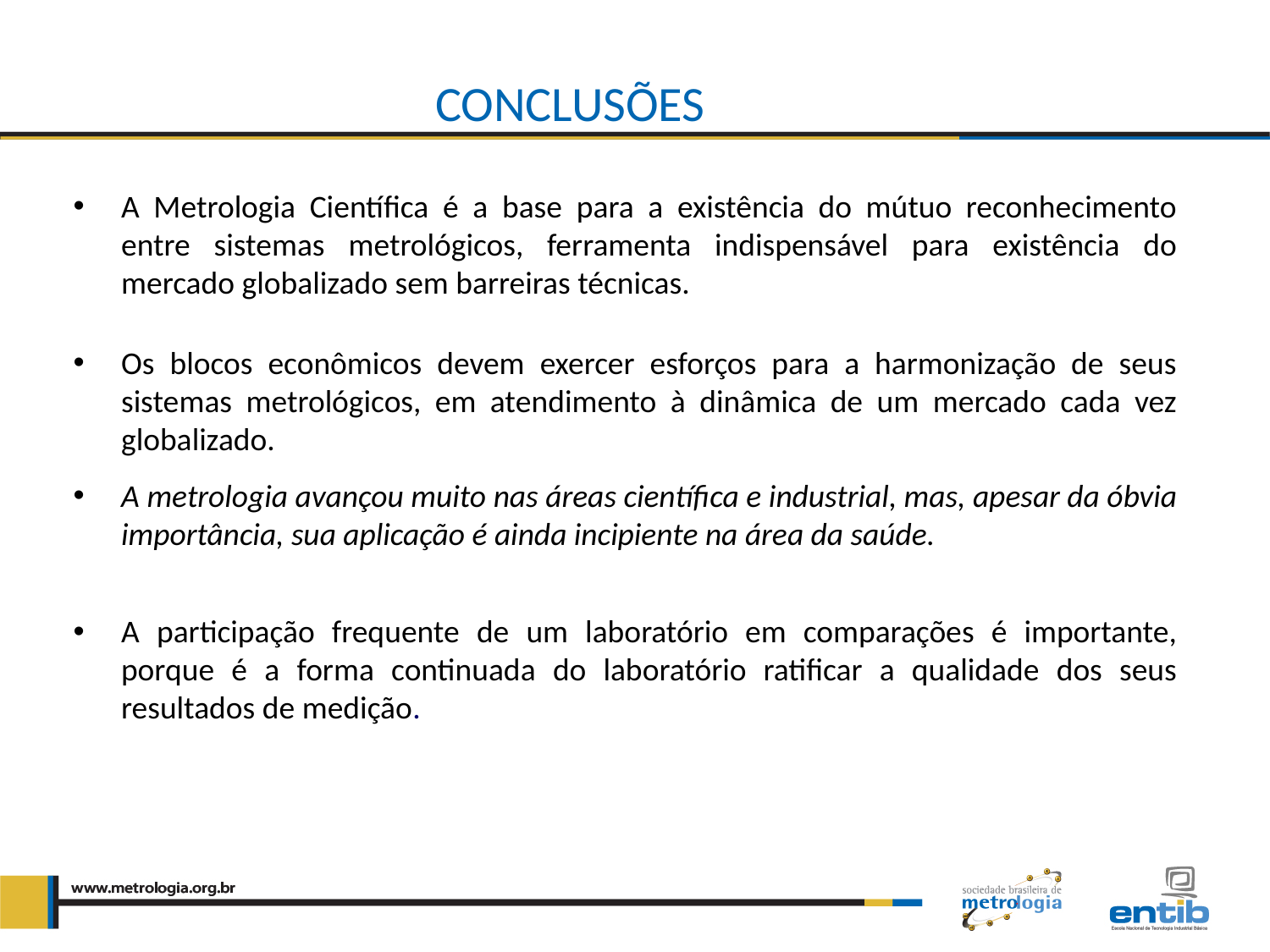

CONCLUSÕES
A Metrologia Científica é a base para a existência do mútuo reconhecimento entre sistemas metrológicos, ferramenta indispensável para existência do mercado globalizado sem barreiras técnicas.
Os blocos econômicos devem exercer esforços para a harmonização de seus sistemas metrológicos, em atendimento à dinâmica de um mercado cada vez globalizado.
A metrologia avançou muito nas áreas científica e industrial, mas, apesar da óbvia importância, sua aplicação é ainda incipiente na área da saúde.
A participação frequente de um laboratório em comparações é importante, porque é a forma continuada do laboratório ratificar a qualidade dos seus resultados de medição.